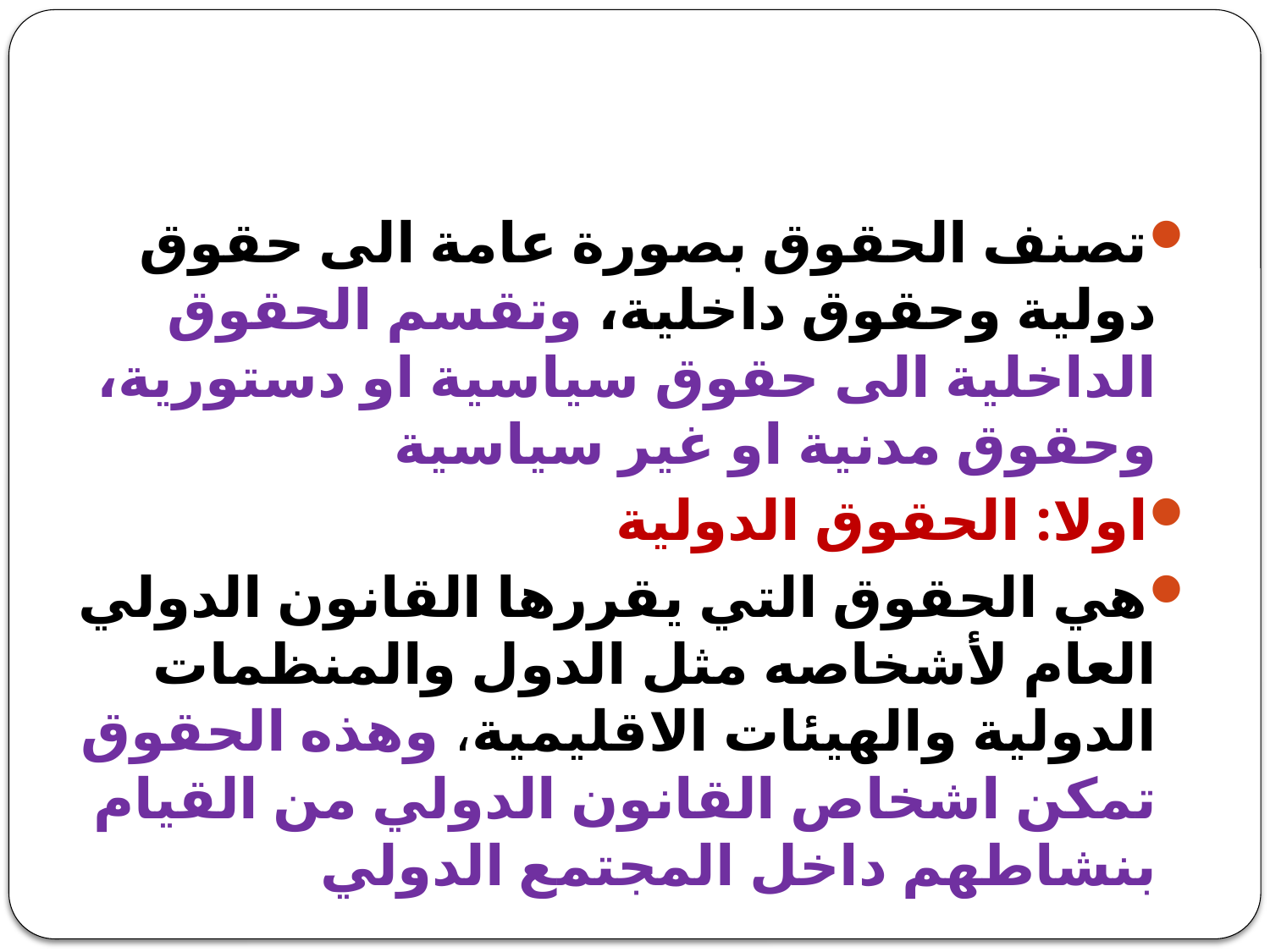

#
تصنف الحقوق بصورة عامة الى حقوق دولية وحقوق داخلية، وتقسم الحقوق الداخلية الى حقوق سياسية او دستورية، وحقوق مدنية او غير سياسية
اولا: الحقوق الدولية
هي الحقوق التي يقررها القانون الدولي العام لأشخاصه مثل الدول والمنظمات الدولية والهيئات الاقليمية، وهذه الحقوق تمكن اشخاص القانون الدولي من القيام بنشاطهم داخل المجتمع الدولي